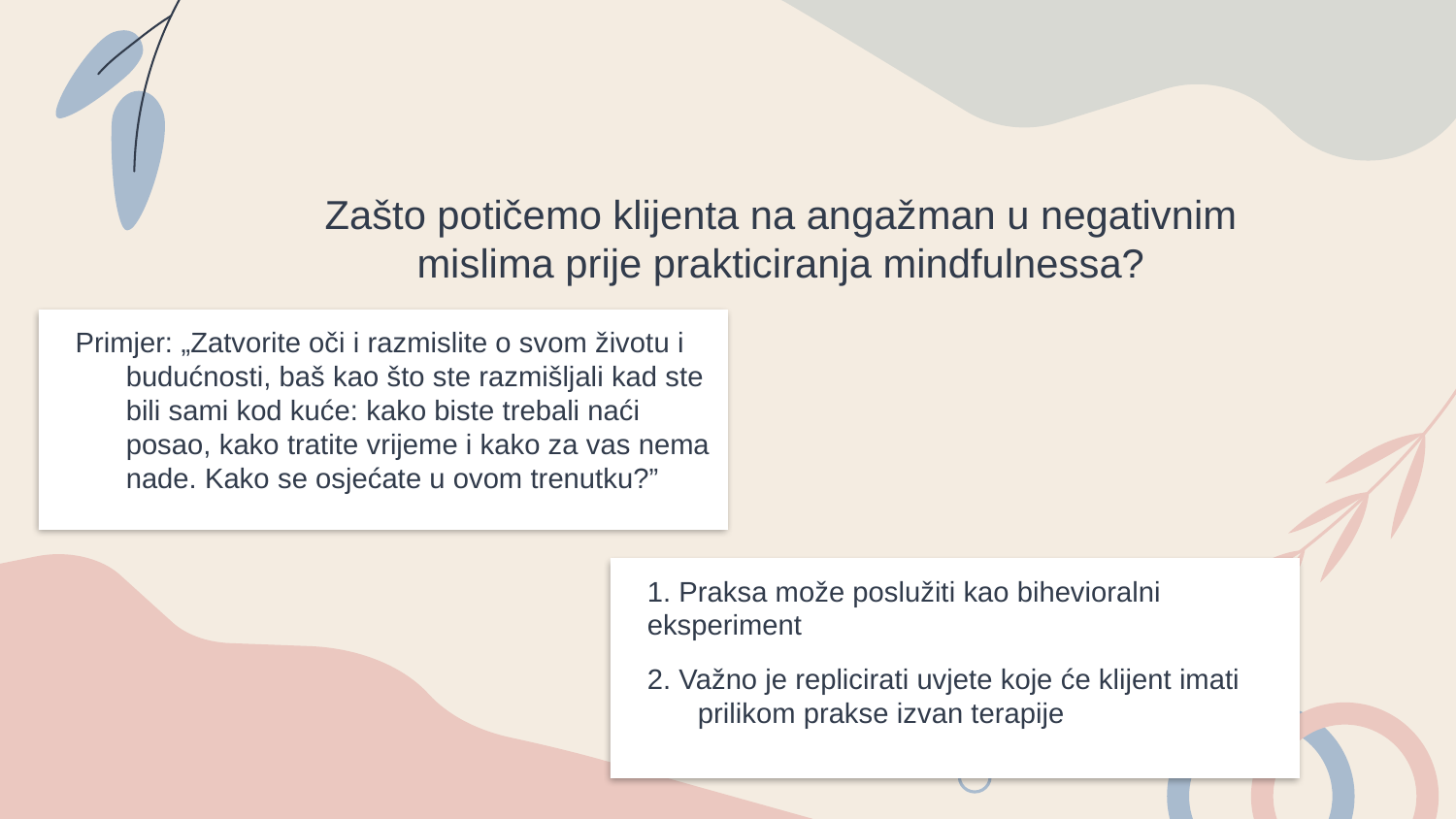

# Zašto potičemo klijenta na angažman u negativnim mislima prije prakticiranja mindfulnessa?
Primjer: „Zatvorite oči i razmislite o svom životu i budućnosti, baš kao što ste razmišljali kad ste bili sami kod kuće: kako biste trebali naći posao, kako tratite vrijeme i kako za vas nema nade. Kako se osjećate u ovom trenutku?”
1. Praksa može poslužiti kao bihevioralni
eksperiment
2. Važno je replicirati uvjete koje će klijent imati prilikom prakse izvan terapije